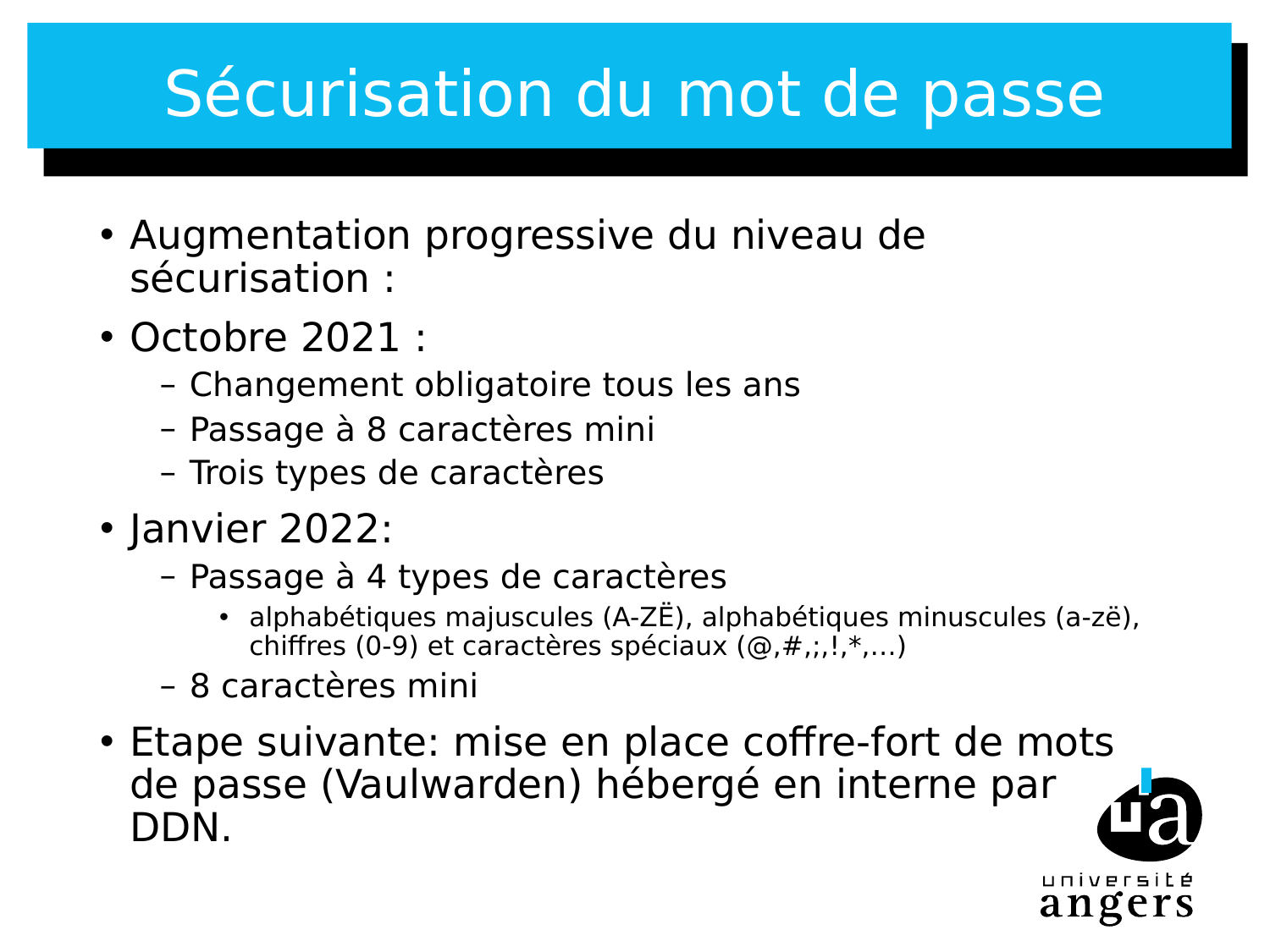

# Sécurisation du mot de passe
Augmentation progressive du niveau de sécurisation :
Octobre 2021 :
Changement obligatoire tous les ans
Passage à 8 caractères mini
Trois types de caractères
Janvier 2022:
Passage à 4 types de caractères
alphabétiques majuscules (A-ZË), alphabétiques minuscules (a-zë), chiffres (0-9) et caractères spéciaux (@,#,;,!,*,…)
8 caractères mini
Etape suivante: mise en place coffre-fort de mots de passe (Vaulwarden) hébergé en interne par DDN.